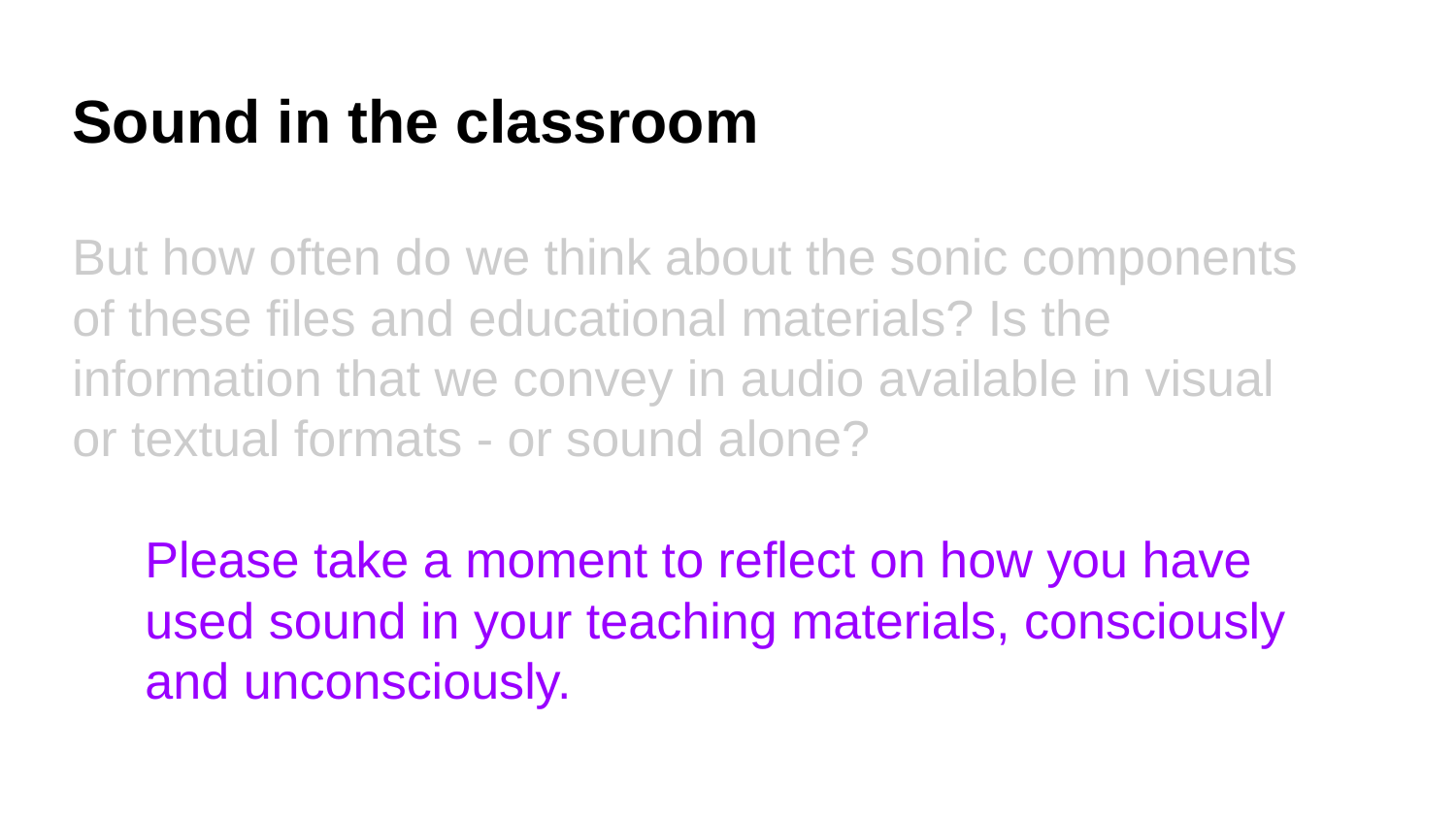

Sound in the classroom

But how often do we think about the sonic components of these files and educational materials? Is the information that we convey in audio available in visual or textual formats - or sound alone?

Please take a moment to reflect on how you have used sound in your teaching materials, consciously and unconsciously.